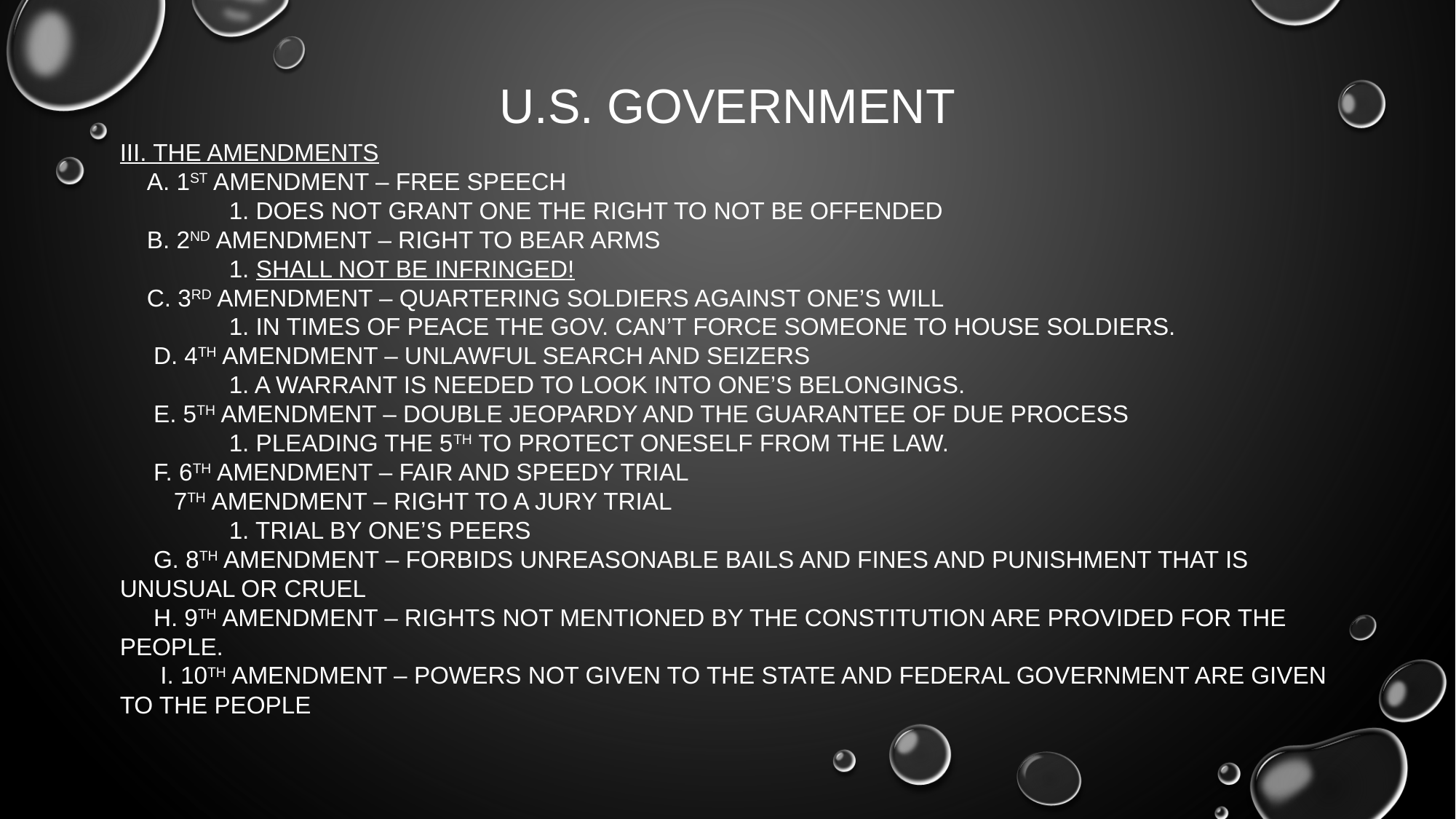

# U.S. Government
III. The amendments
    A. 1st Amendment – Free speech
	1. Does not grant one the right to not be offended
    B. 2nd Amendment – right to bear arms
	1. shall not be infringed!
    C. 3rd Amendment – Quartering soldiers against one’s will
	1. In times of peace the gov. can’t force someone to house soldiers.
     D. 4th amendment – unlawful search and seizers
	1. A warrant is needed to look into one’s belongings.
     E. 5th Amendment – double jeopardy and the guarantee of due process
	1. pleading the 5th to protect oneself from the law.
     F. 6th amendment – Fair and speedy trial
        7th Amendment – Right to a jury trial
	1. Trial by one’s peers
     G. 8th Amendment – forbids unreasonable bails and fines and punishment that is unusual or cruel
     H. 9th Amendment – Rights not mentioned by the constitution are provided for the people.
      I. 10th Amendment – Powers not given to the state and federal government are given to the people